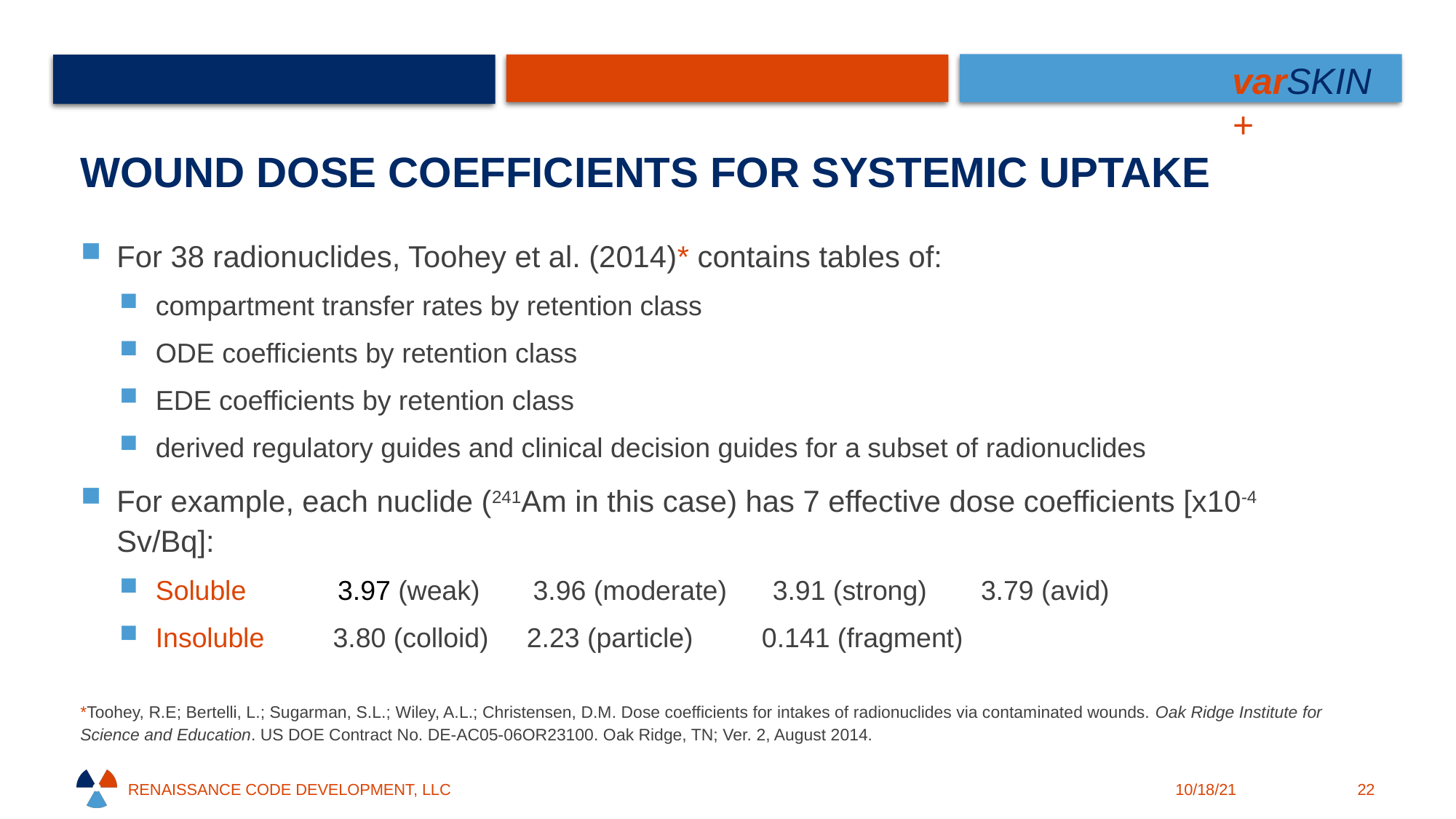

# Wound dose coefficients for systemic uptake
For 38 radionuclides, Toohey et al. (2014)* contains tables of:
compartment transfer rates by retention class
ODE coefficients by retention class
EDE coefficients by retention class
derived regulatory guides and clinical decision guides for a subset of radionuclides
For example, each nuclide (241Am in this case) has 7 effective dose coefficients [x10-4 Sv/Bq]:
Soluble            3.97 (weak)       3.96 (moderate)      3.91 (strong)	       3.79 (avid)
Insoluble	         3.80 (colloid)     2.23 (particle)	         0.141 (fragment)

*Toohey, R.E; Bertelli, L.; Sugarman, S.L.; Wiley, A.L.; Christensen, D.M. Dose coefficients for intakes of radionuclides via contaminated wounds. Oak Ridge Institute for Science and Education. US DOE Contract No. DE-AC05-06OR23100. Oak Ridge, TN; Ver. 2, August 2014.
Renaissance code development, llc
10/18/21
22